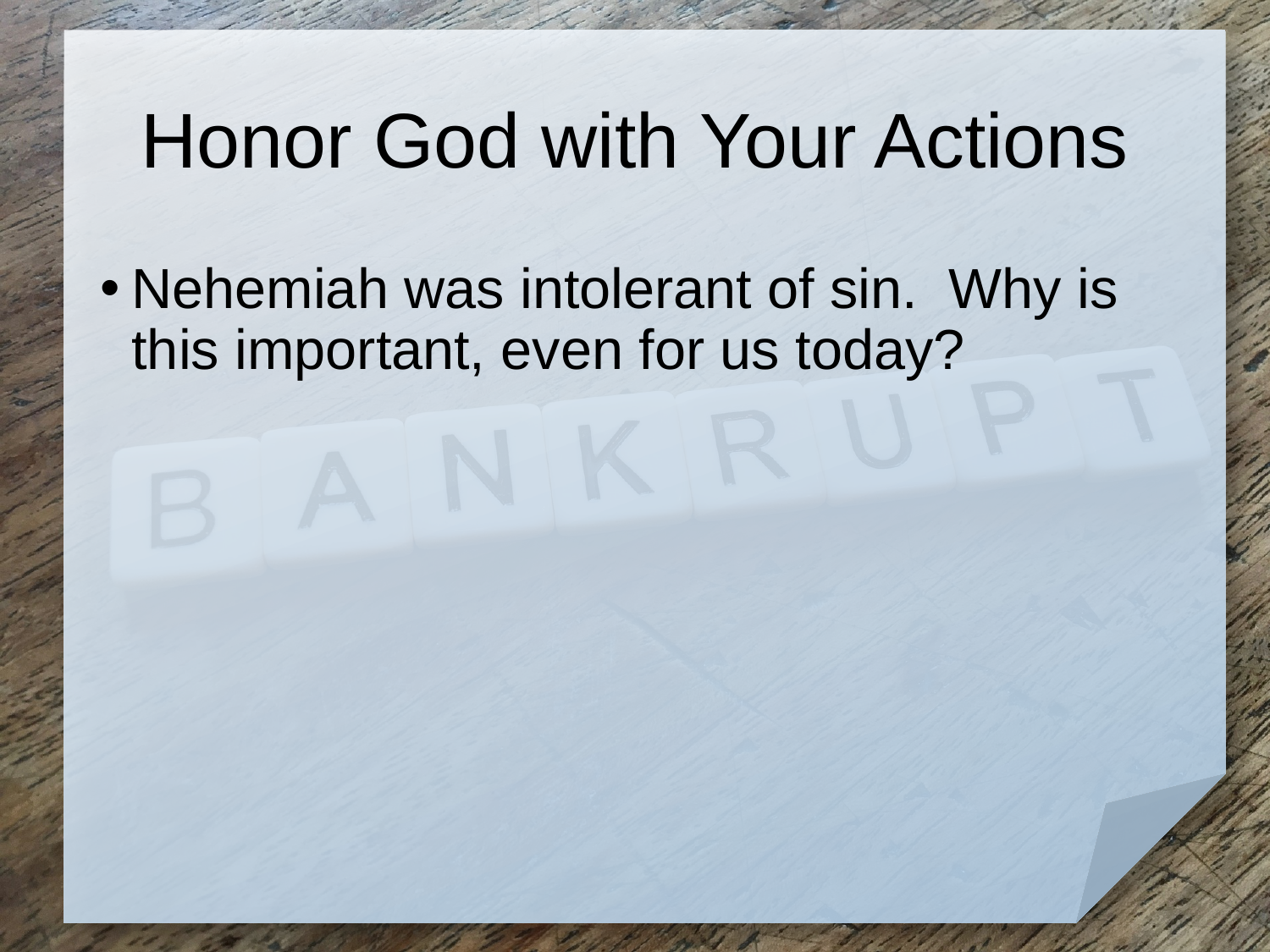

# Honor God with Your Actions
Nehemiah was intolerant of sin.  Why is this important, even for us today?